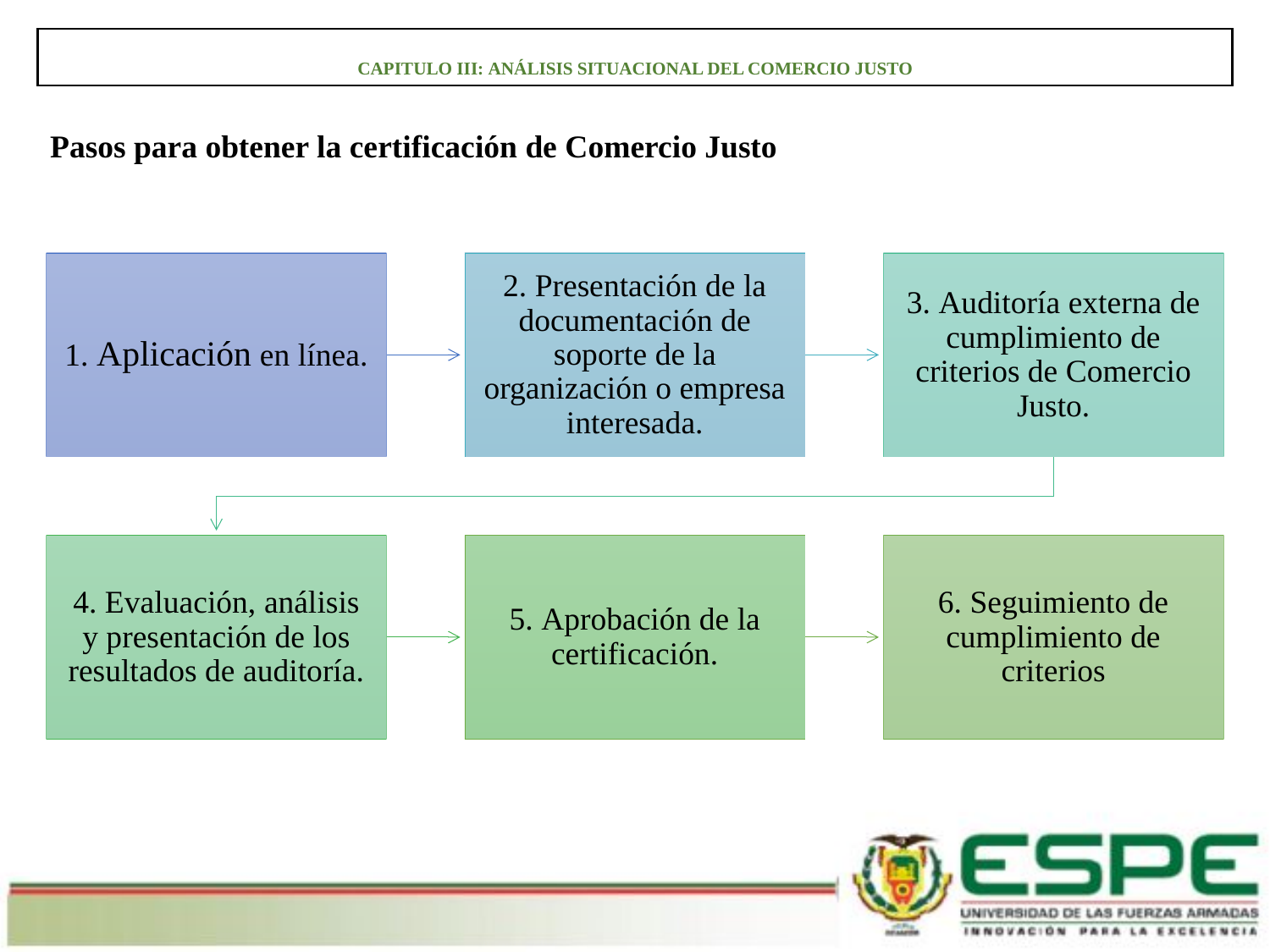

# CAPITULO III: ANÁLISIS SITUACIONAL DEL COMERCIO JUSTO
Pasos para obtener la certificación de Comercio Justo

1. Aplicación en línea.

2. Presentación de la documentación de soporte de la organización o empresa interesada.

3. Auditoría externa de cumplimiento de criterios de Comercio Justo.

4. Evaluación, análisis y presentación de los resultados de auditoría.

5. Aprobación de la certificación.
6. Seguimiento de cumplimiento de criterios